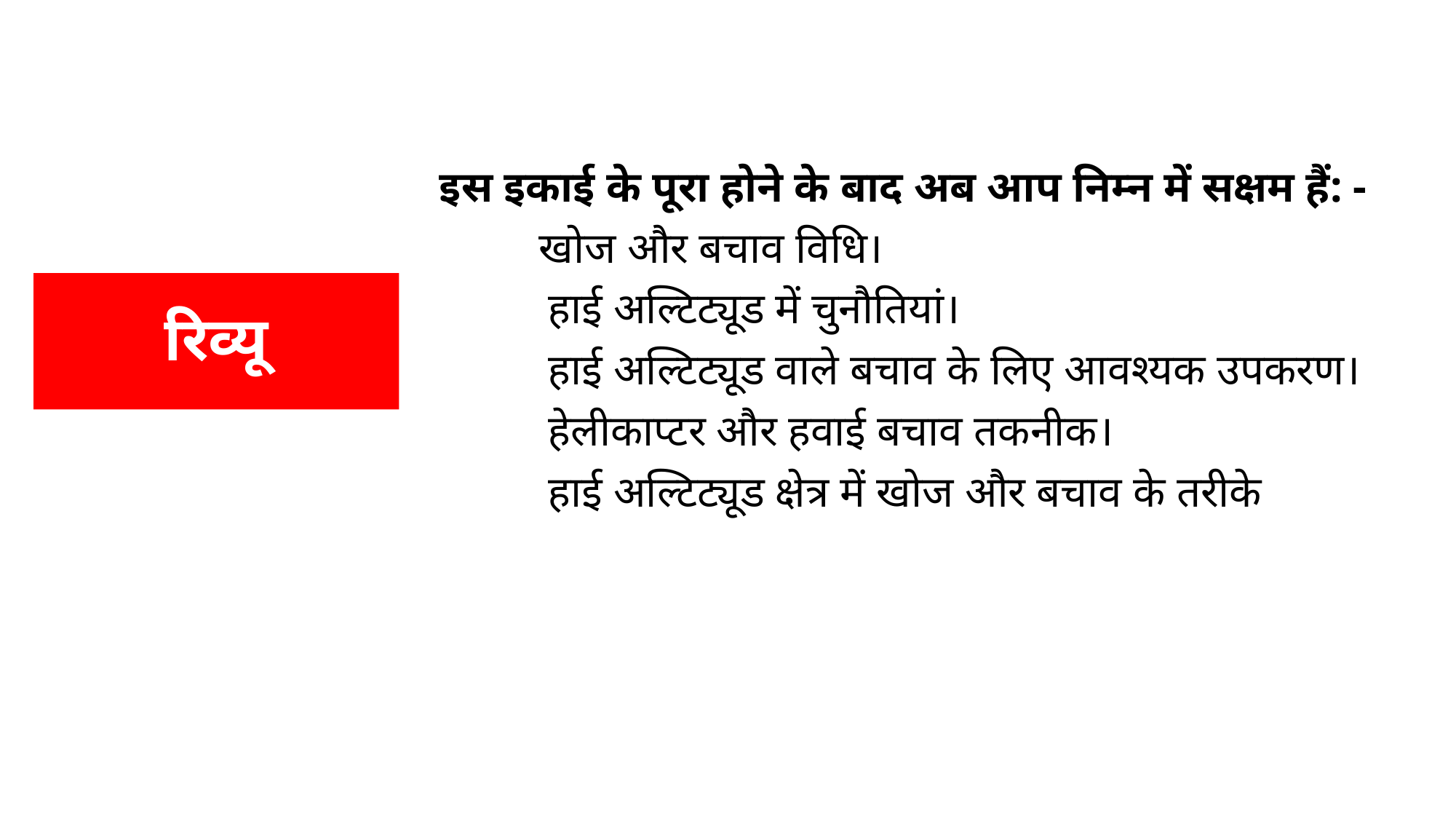

इस इकाई के पूरा होने के बाद अब आप निम्न में सक्षम हैं: -
         खोज और बचाव विधि।
	हाई अल्टिट्यूड में चुनौतियां।
	हाई अल्टिट्यूड वाले बचाव के लिए आवश्यक उपकरण।
	हेलीकाप्टर और हवाई बचाव तकनीक।
	हाई अल्टिट्यूड क्षेत्र में खोज और बचाव के तरीके
# रिव्यू
21